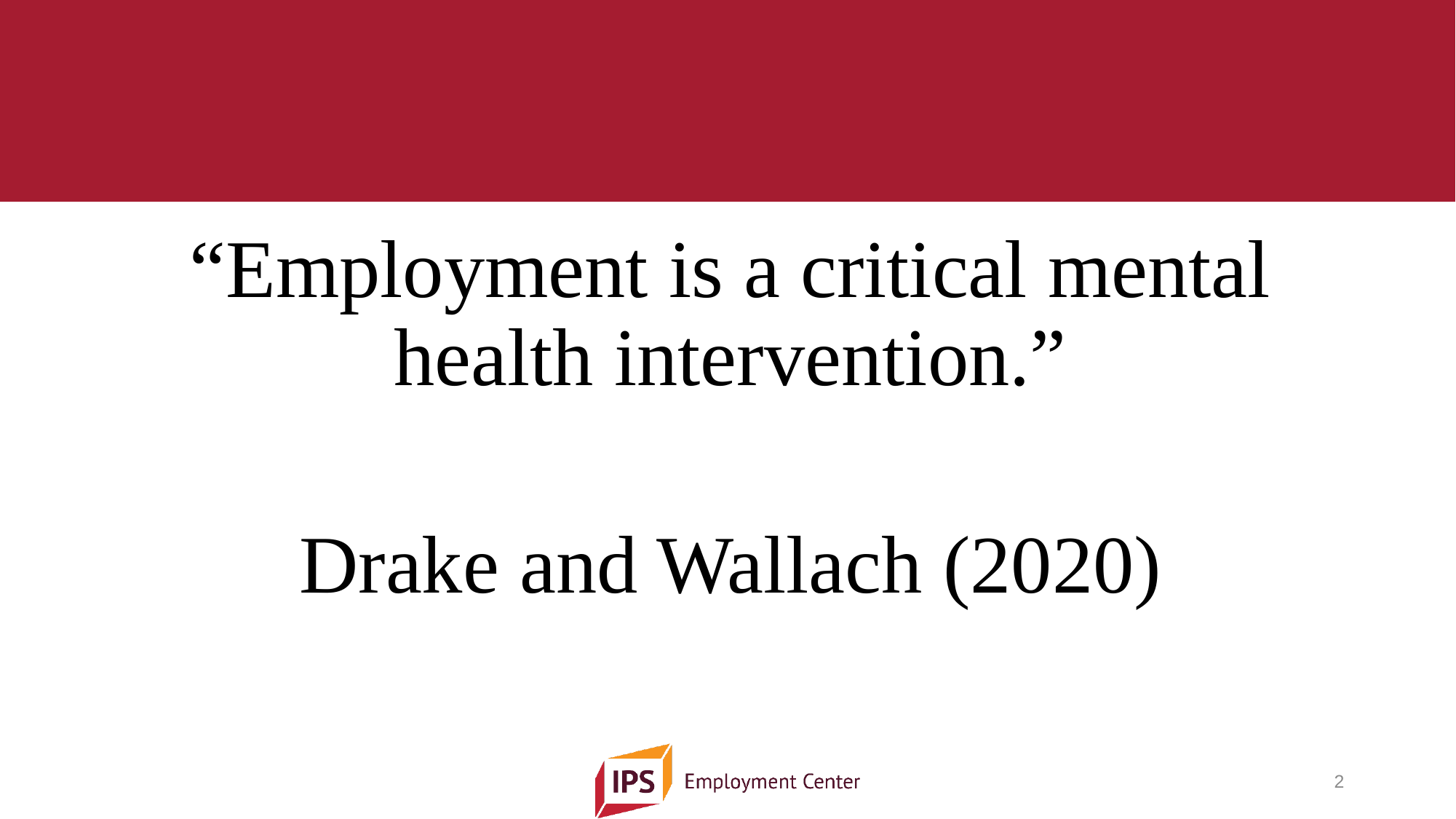

#
“Employment is a critical mental health intervention.”

Drake and Wallach (2020)
2